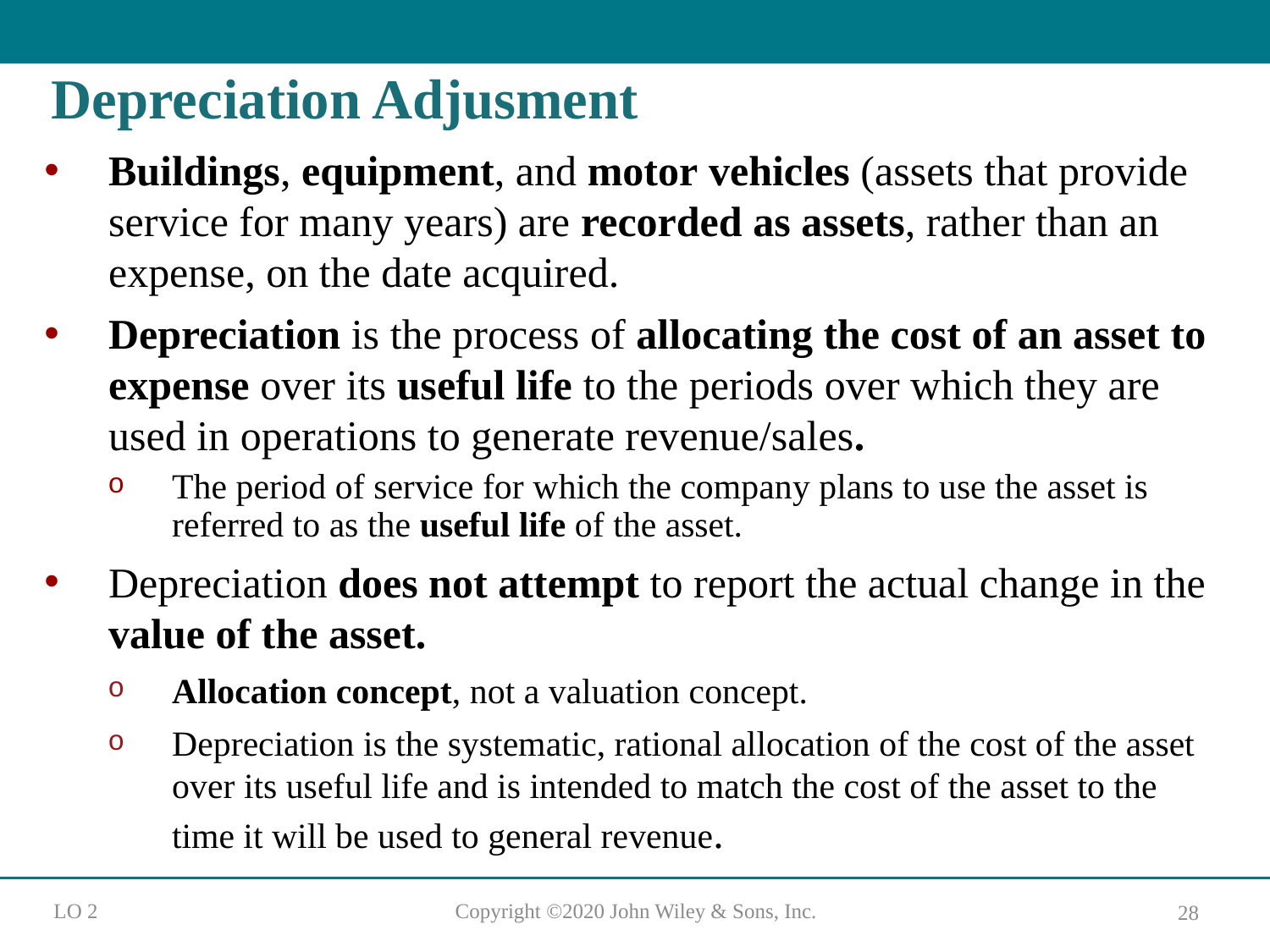

# Depreciation Adjusment
Buildings, equipment, and motor vehicles (assets that provide service for many years) are recorded as assets, rather than an expense, on the date acquired.
Depreciation is the process of allocating the cost of an asset to expense over its useful life to the periods over which they are used in operations to generate revenue/sales.
The period of service for which the company plans to use the asset is referred to as the useful life of the asset.
Depreciation does not attempt to report the actual change in the value of the asset.
Allocation concept, not a valuation concept.
Depreciation is the systematic, rational allocation of the cost of the asset over its useful life and is intended to match the cost of the asset to the time it will be used to general revenue.

L O 2